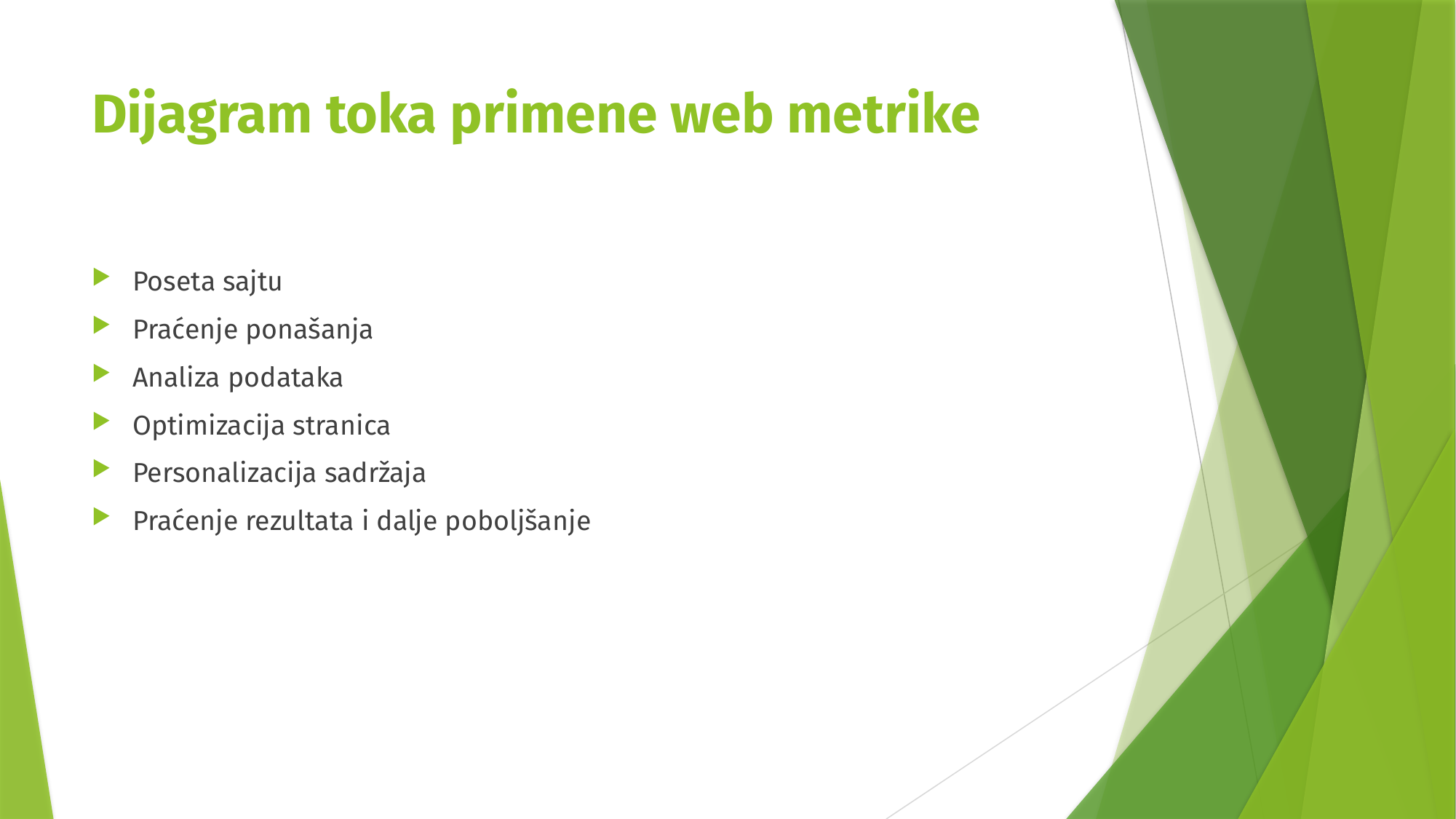

# Dijagram toka primene web metrike
Poseta sajtu
Praćenje ponašanja
Analiza podataka
Optimizacija stranica
Personalizacija sadržaja
Praćenje rezultata i dalje poboljšanje